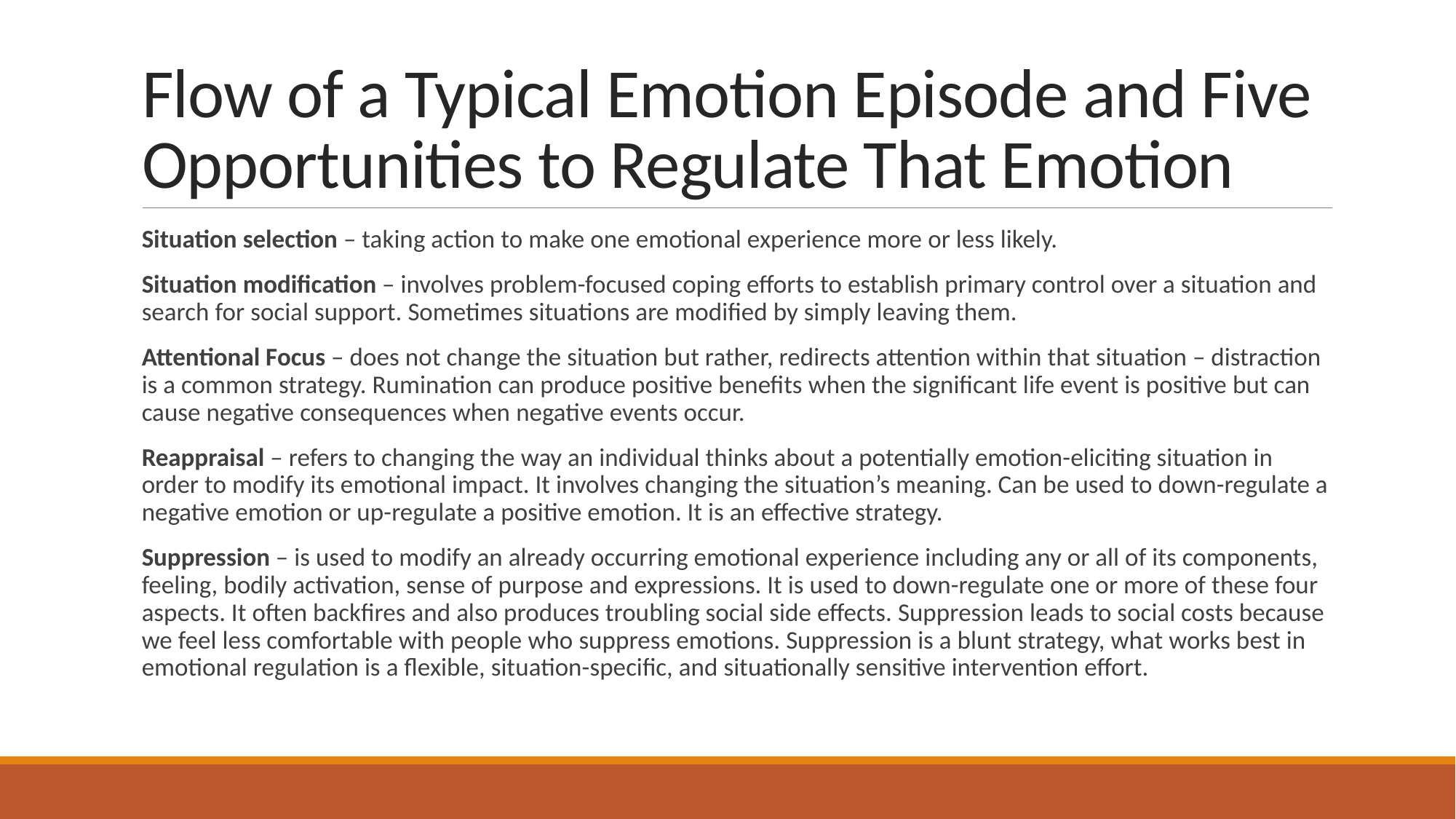

# Flow of a Typical Emotion Episode and Five Opportunities to Regulate That Emotion
Situation selection – taking action to make one emotional experience more or less likely.
Situation modification – involves problem-focused coping efforts to establish primary control over a situation and search for social support. Sometimes situations are modified by simply leaving them.
Attentional Focus – does not change the situation but rather, redirects attention within that situation – distraction is a common strategy. Rumination can produce positive benefits when the significant life event is positive but can cause negative consequences when negative events occur.
Reappraisal – refers to changing the way an individual thinks about a potentially emotion-eliciting situation in order to modify its emotional impact. It involves changing the situation’s meaning. Can be used to down-regulate a negative emotion or up-regulate a positive emotion. It is an effective strategy.
Suppression – is used to modify an already occurring emotional experience including any or all of its components, feeling, bodily activation, sense of purpose and expressions. It is used to down-regulate one or more of these four aspects. It often backfires and also produces troubling social side effects. Suppression leads to social costs because we feel less comfortable with people who suppress emotions. Suppression is a blunt strategy, what works best in emotional regulation is a flexible, situation-specific, and situationally sensitive intervention effort.